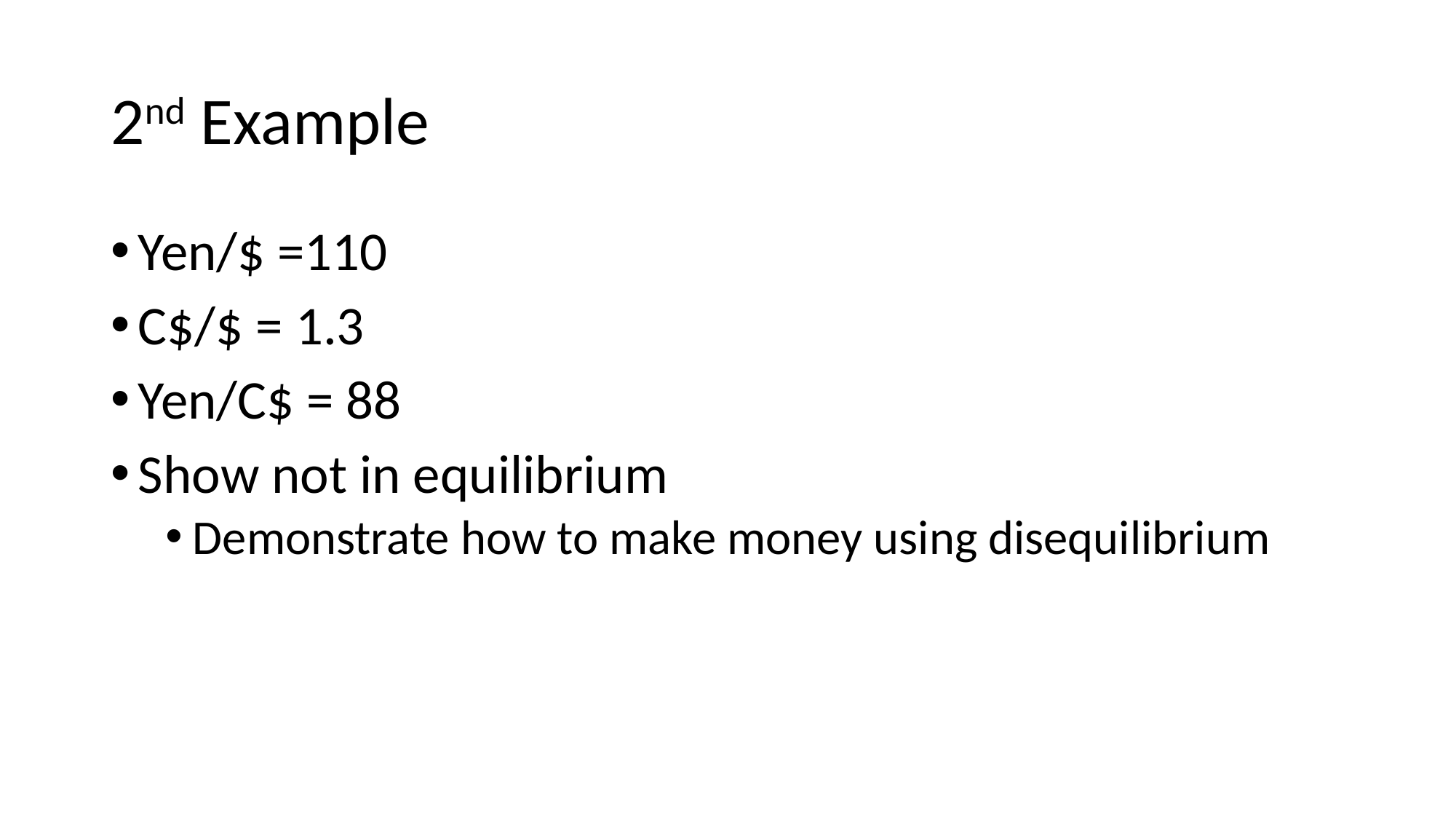

# 2nd Example
Yen/$ =110
C$/$ = 1.3
Yen/C$ = 88
Show not in equilibrium
Demonstrate how to make money using disequilibrium